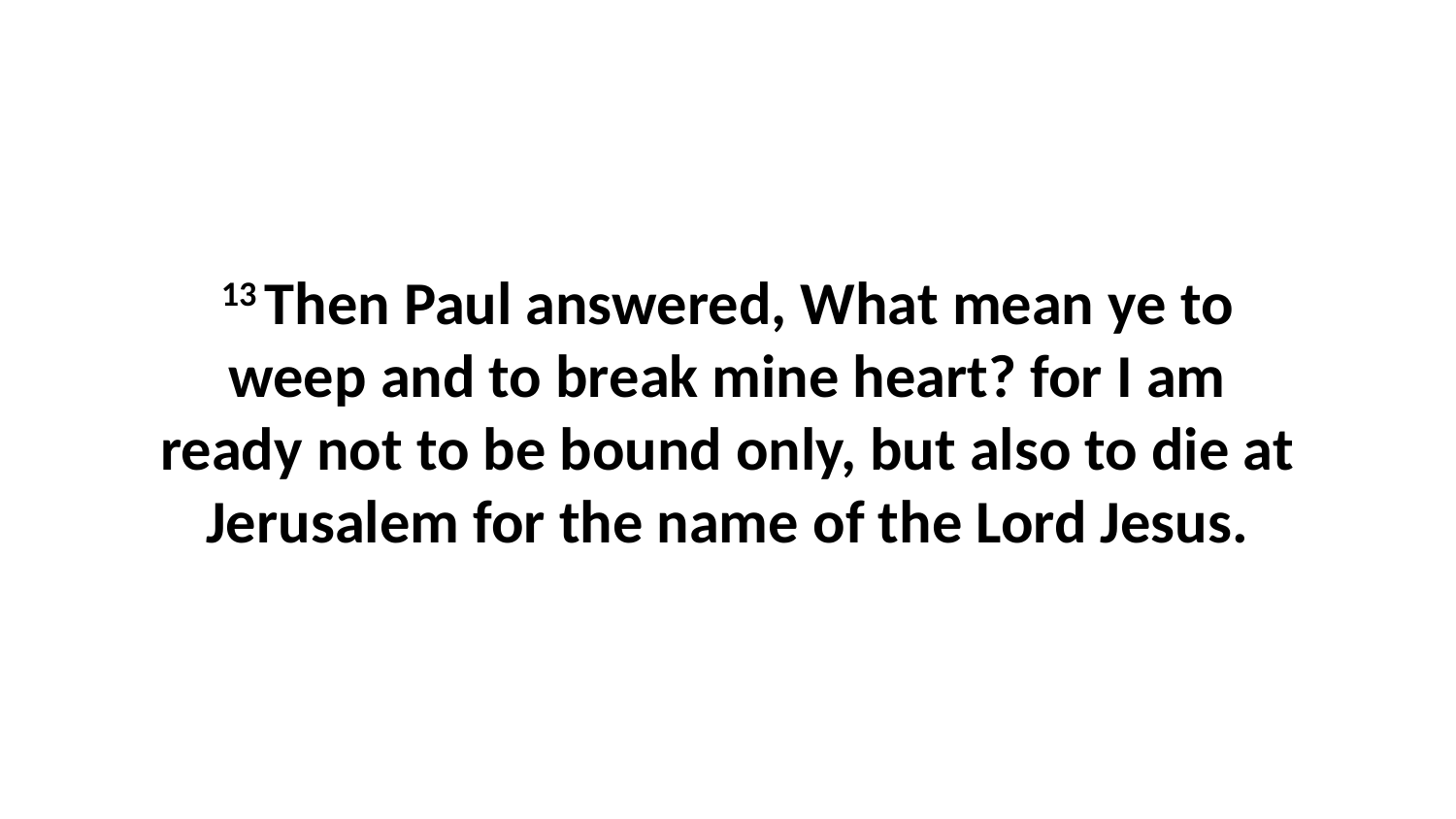

13 Then Paul answered, What mean ye to weep and to break mine heart? for I am ready not to be bound only, but also to die at Jerusalem for the name of the Lord Jesus.